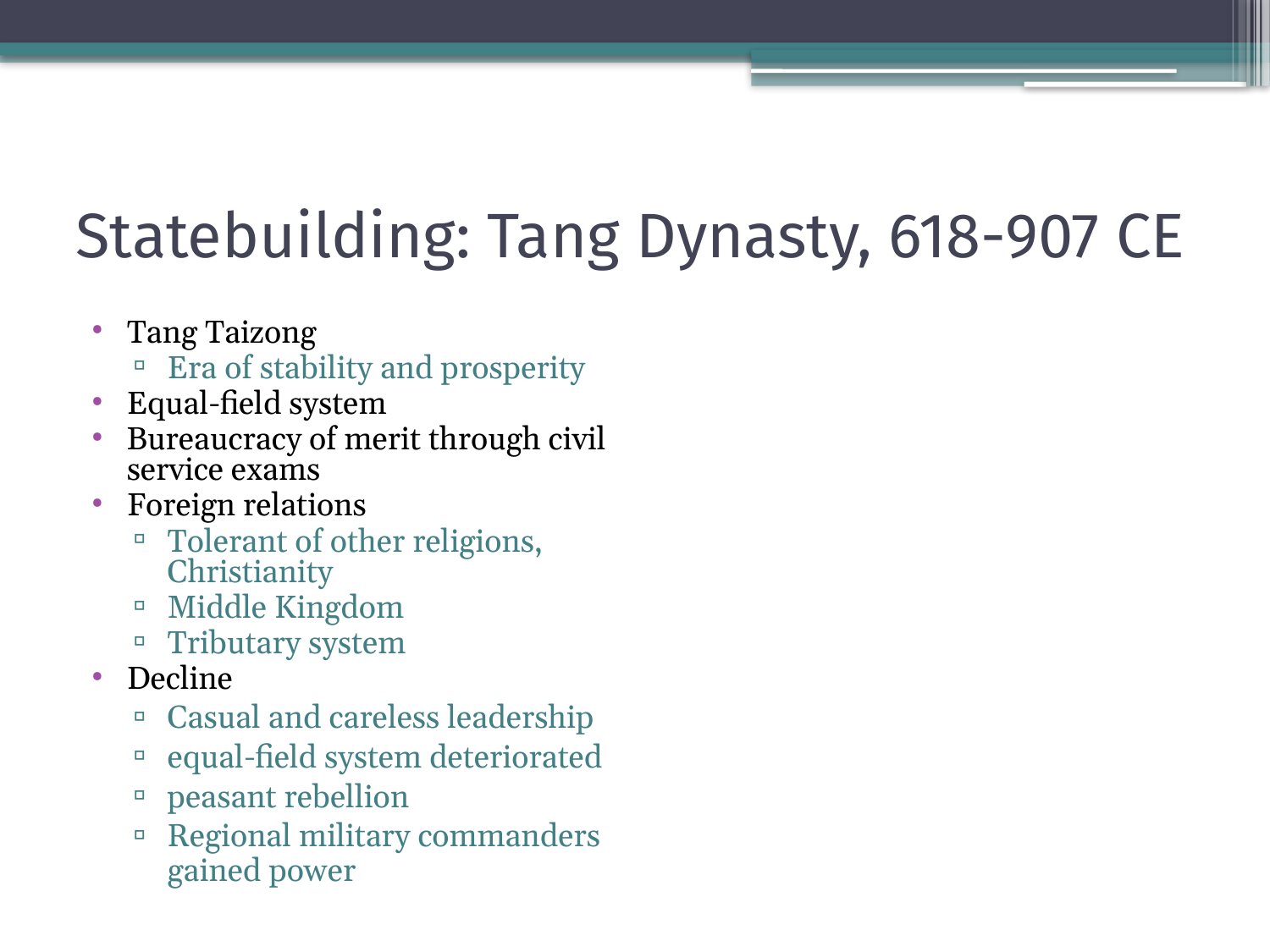

# Statebuilding: Tang Dynasty, 618-907 CE
Tang Taizong
Era of stability and prosperity
Equal-field system
Bureaucracy of merit through civil service exams
Foreign relations
Tolerant of other religions, Christianity
Middle Kingdom
Tributary system
Decline
Casual and careless leadership
equal-field system deteriorated
peasant rebellion
Regional military commanders gained power